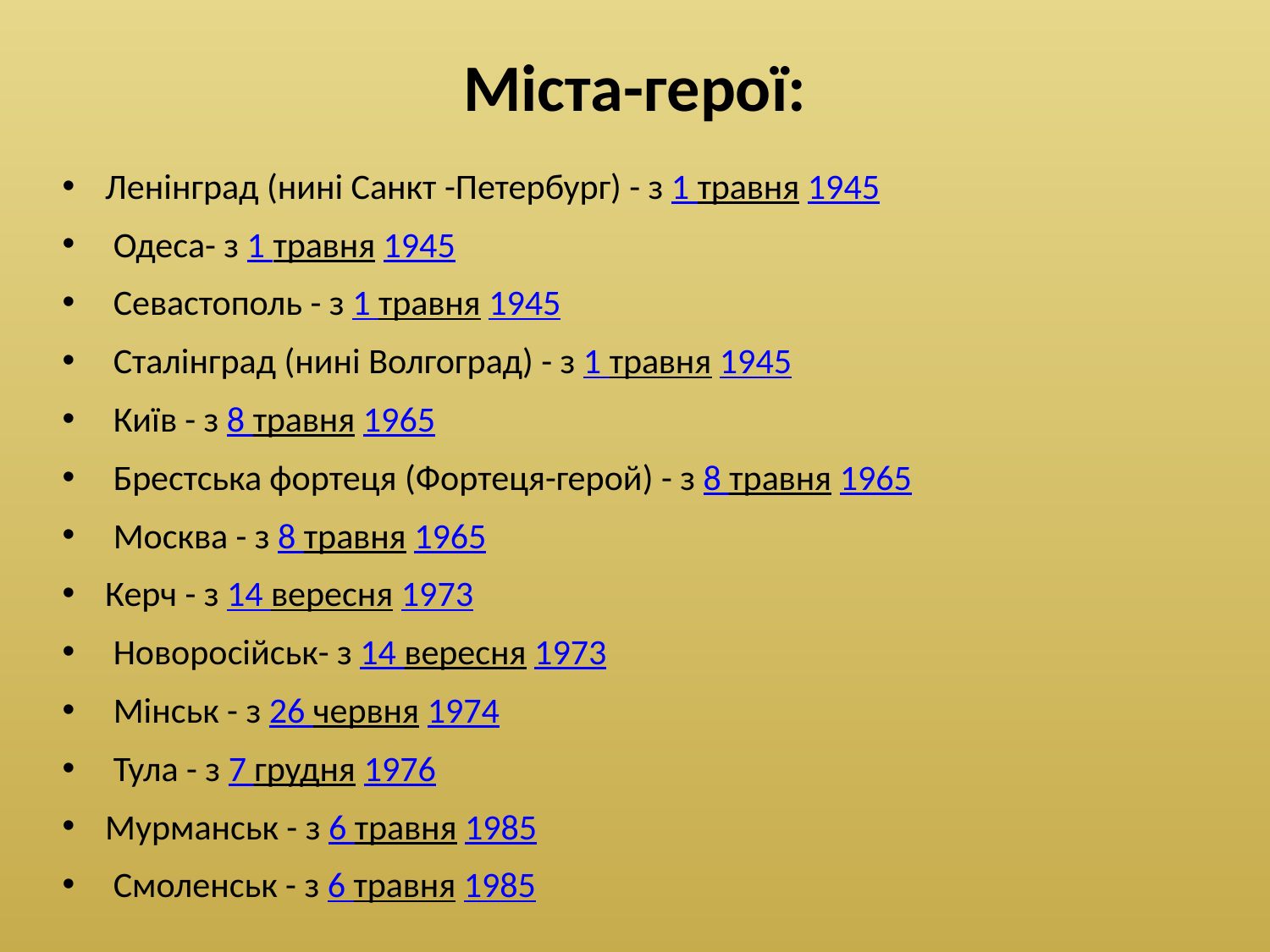

# Міста-герої:
Ленінград (нині Санкт -Петербург) - з 1 травня 1945
 Одеса- з 1 травня 1945
 Севастополь - з 1 травня 1945
 Сталінград (нині Волгоград) - з 1 травня 1945
 Київ - з 8 травня 1965
 Брестська фортеця (Фортеця-герой) - з 8 травня 1965
 Москва - з 8 травня 1965
Керч - з 14 вересня 1973
 Новоросійськ- з 14 вересня 1973
 Мінськ - з 26 червня 1974
 Тула - з 7 грудня 1976
Мурманськ - з 6 травня 1985
 Смоленськ - з 6 травня 1985